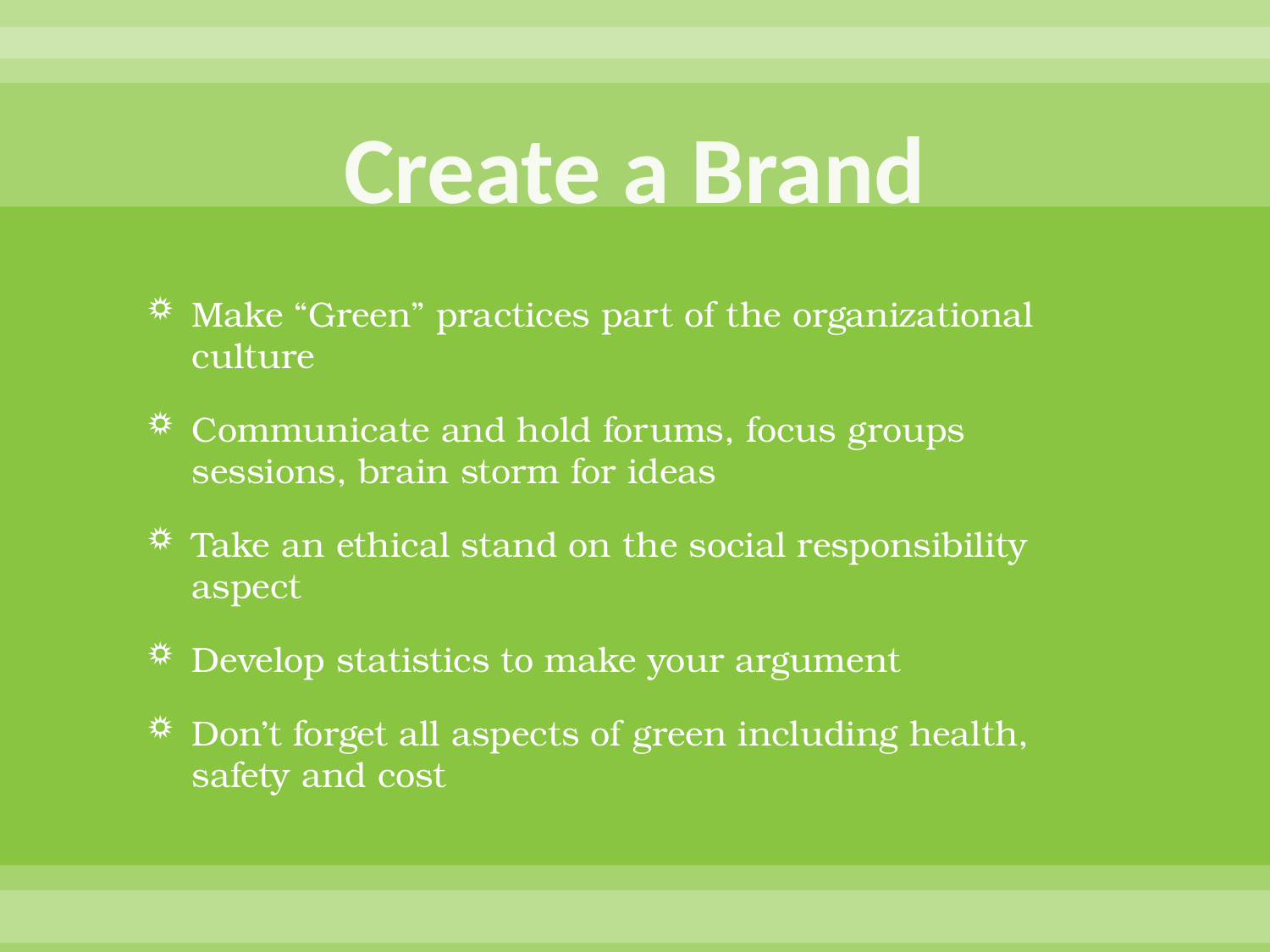

# Create a Brand
Make “Green” practices part of the organizational culture
Communicate and hold forums, focus groups sessions, brain storm for ideas
Take an ethical stand on the social responsibility aspect
Develop statistics to make your argument
Don’t forget all aspects of green including health, safety and cost